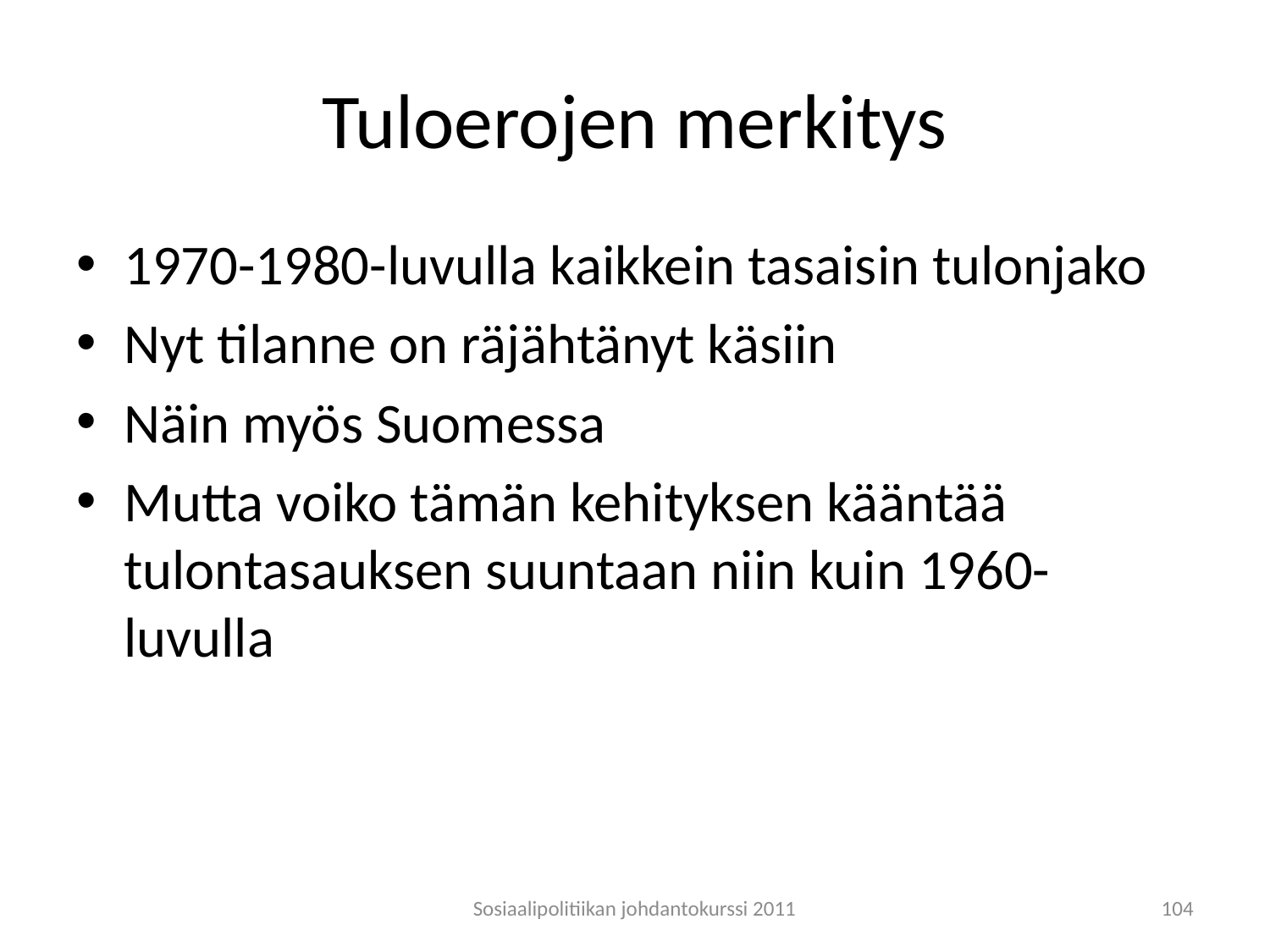

# Tuloerojen merkitys
1970-1980-luvulla kaikkein tasaisin tulonjako
Nyt tilanne on räjähtänyt käsiin
Näin myös Suomessa
Mutta voiko tämän kehityksen kääntää tulontasauksen suuntaan niin kuin 1960-luvulla
Sosiaalipolitiikan johdantokurssi 2011
104